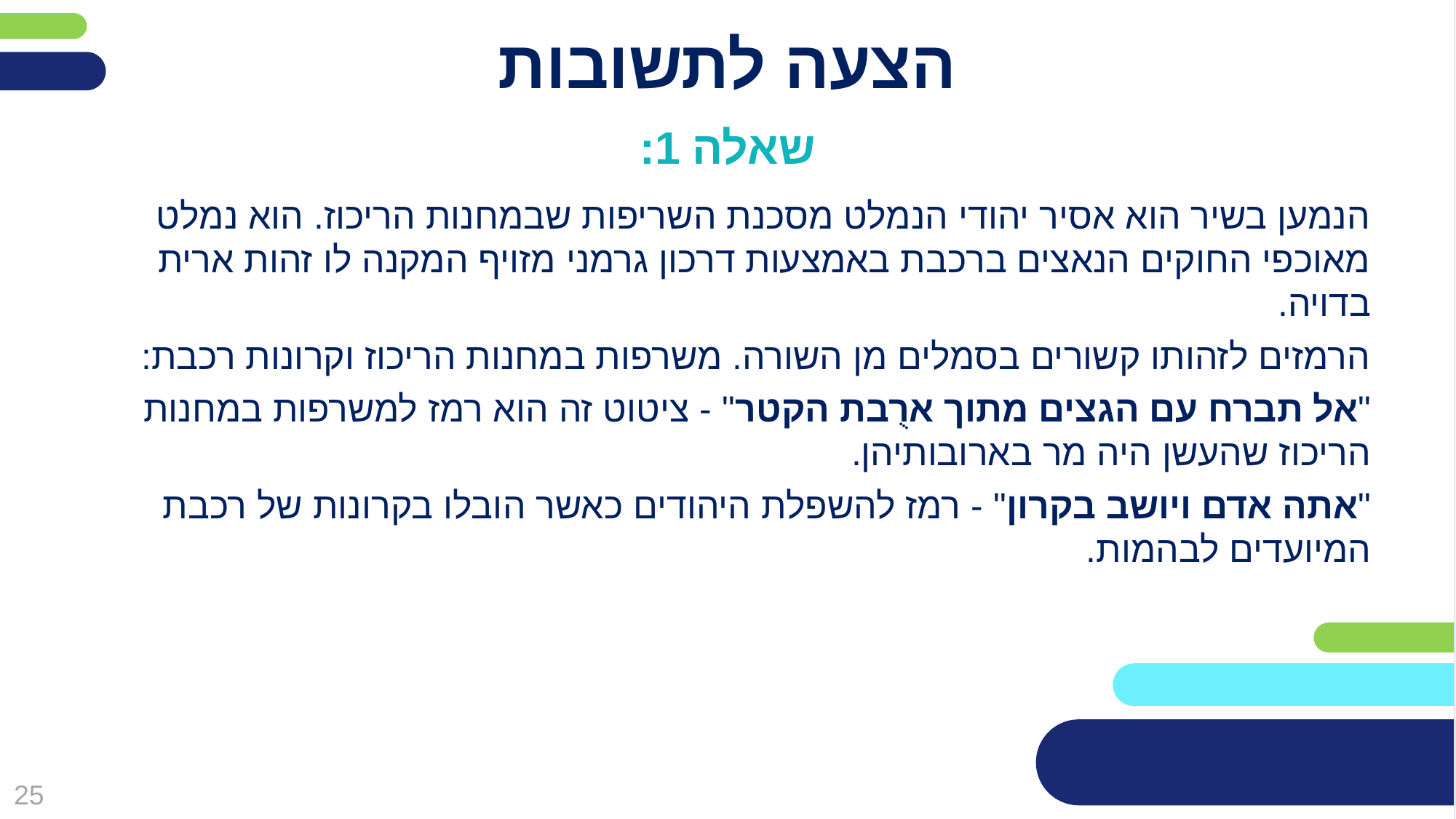

# הצעה לתשובות
שאלה 1:
הנמען בשיר הוא אסיר יהודי הנמלט מסכנת השריפות שבמחנות הריכוז. הוא נמלט מאוכפי החוקים הנאצים ברכבת באמצעות דרכון גרמני מזויף המקנה לו זהות ארית בדויה.
הרמזים לזהותו קשורים בסמלים מן השורה. משרפות במחנות הריכוז וקרונות רכבת:
"אל תברח עם הגצים מתוך ארֻבת הקטר" - ציטוט זה הוא רמז למשרפות במחנות הריכוז שהעשן היה מר בארובותיהן.
"אתה אדם ויושב בקרון" - רמז להשפלת היהודים כאשר הובלו בקרונות של רכבת המיועדים לבהמות.